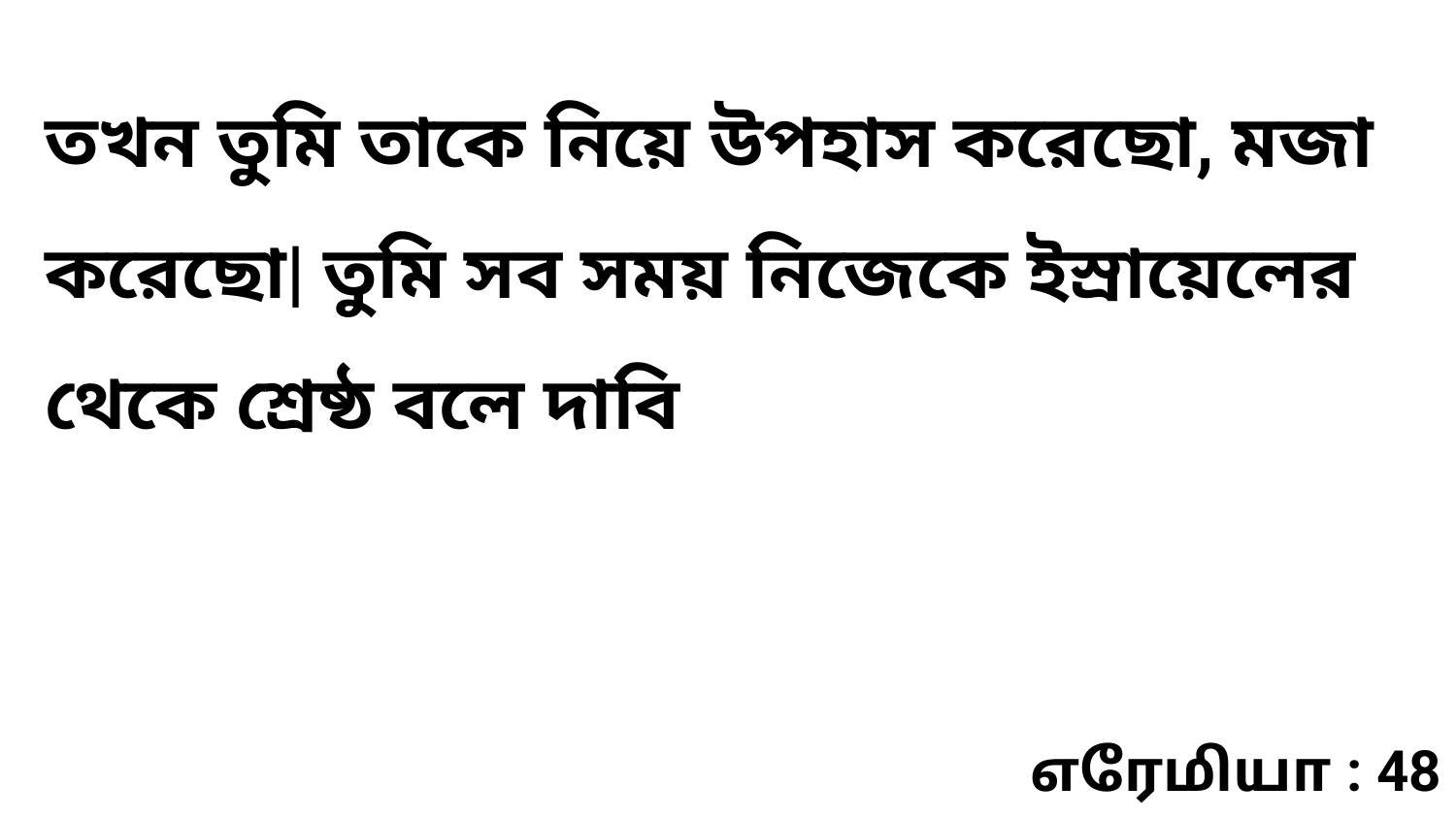

তখন তুমি তাকে নিয়ে উপহাস করেছো, মজা করেছো| তুমি সব সময় নিজেকে ইস্রায়েলের থেকে শ্রেষ্ঠ বলে দাবি
எரேமியா : 48